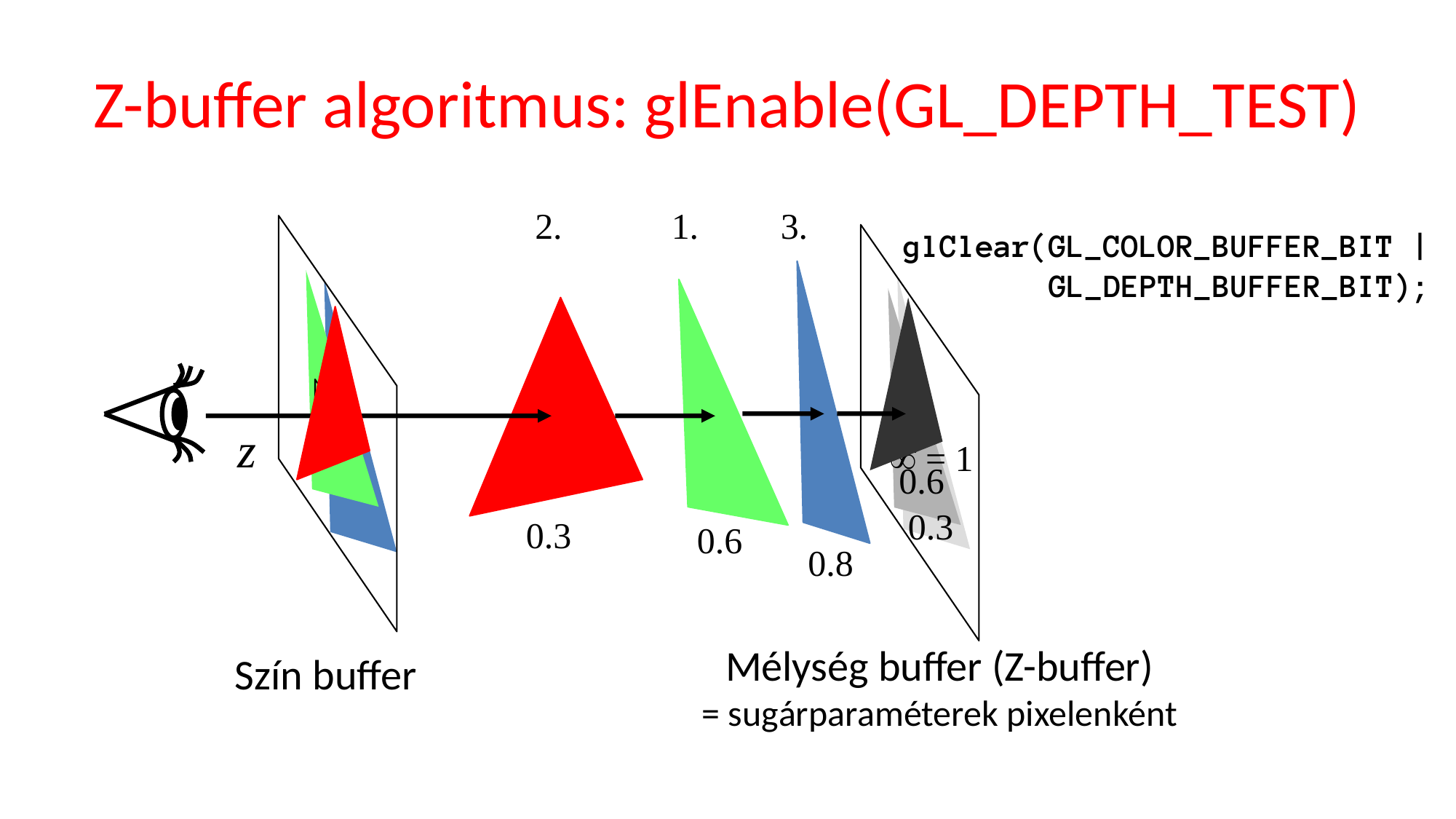

# Z-buffer algoritmus: glEnable(GL_DEPTH_TEST)
2.
1.
3.

glClear(GL_COLOR_BUFFER_BIT |
        GL_DEPTH_BUFFER_BIT);

z

∞ = 1
0.6
0.3
0.3
0.6
0.8
Mélység buffer (Z-buffer)
= sugárparaméterek pixelenként
Szín buffer